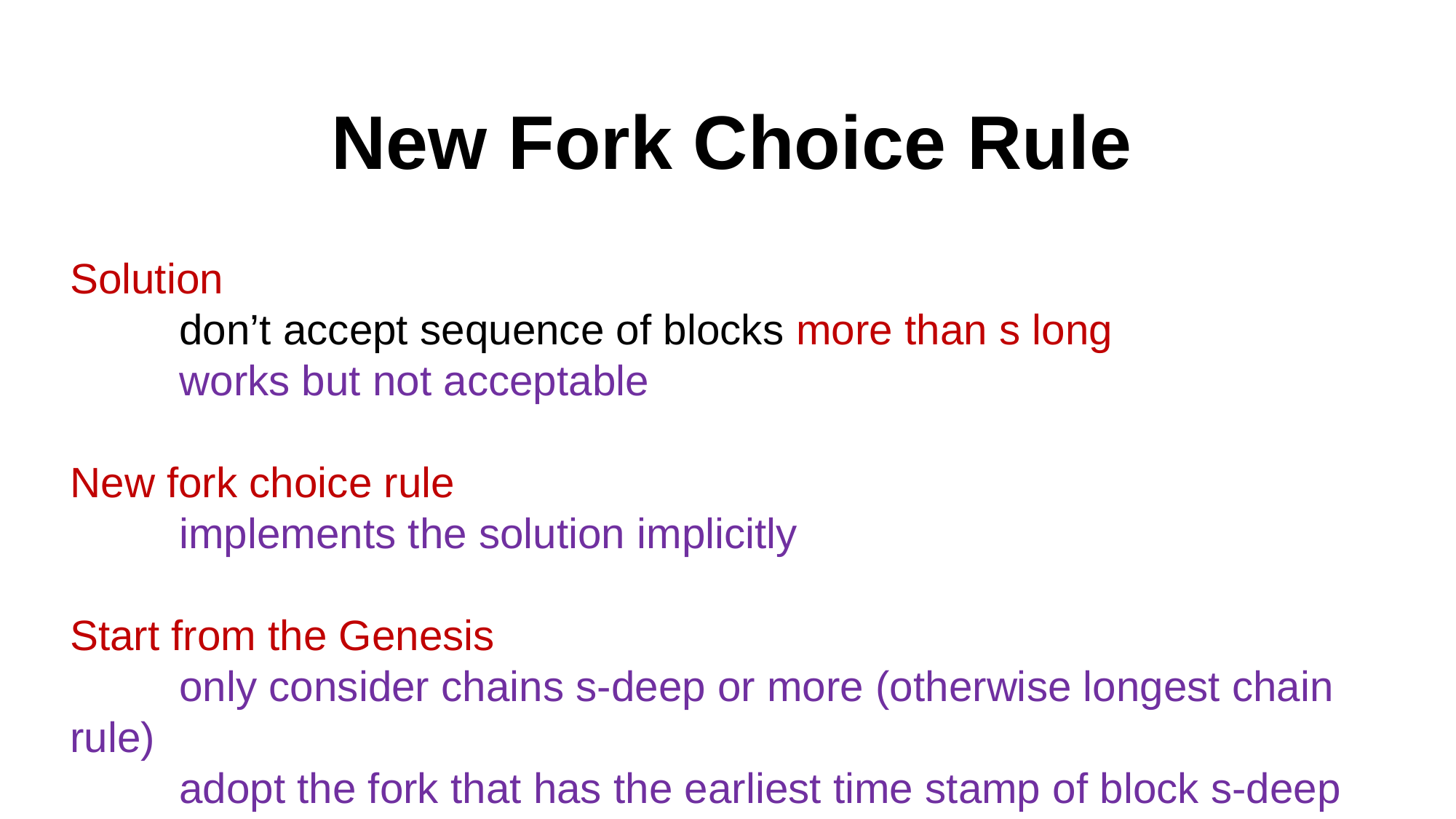

# New Fork Choice Rule
Solution
	don’t accept sequence of blocks more than s long
	works but not acceptable

New fork choice rule
	implements the solution implicitly

Start from the Genesis
	only consider chains s-deep or more (otherwise longest chain rule)
	adopt the fork that has the earliest time stamp of block s-deep
	s-truncated longest chain rule